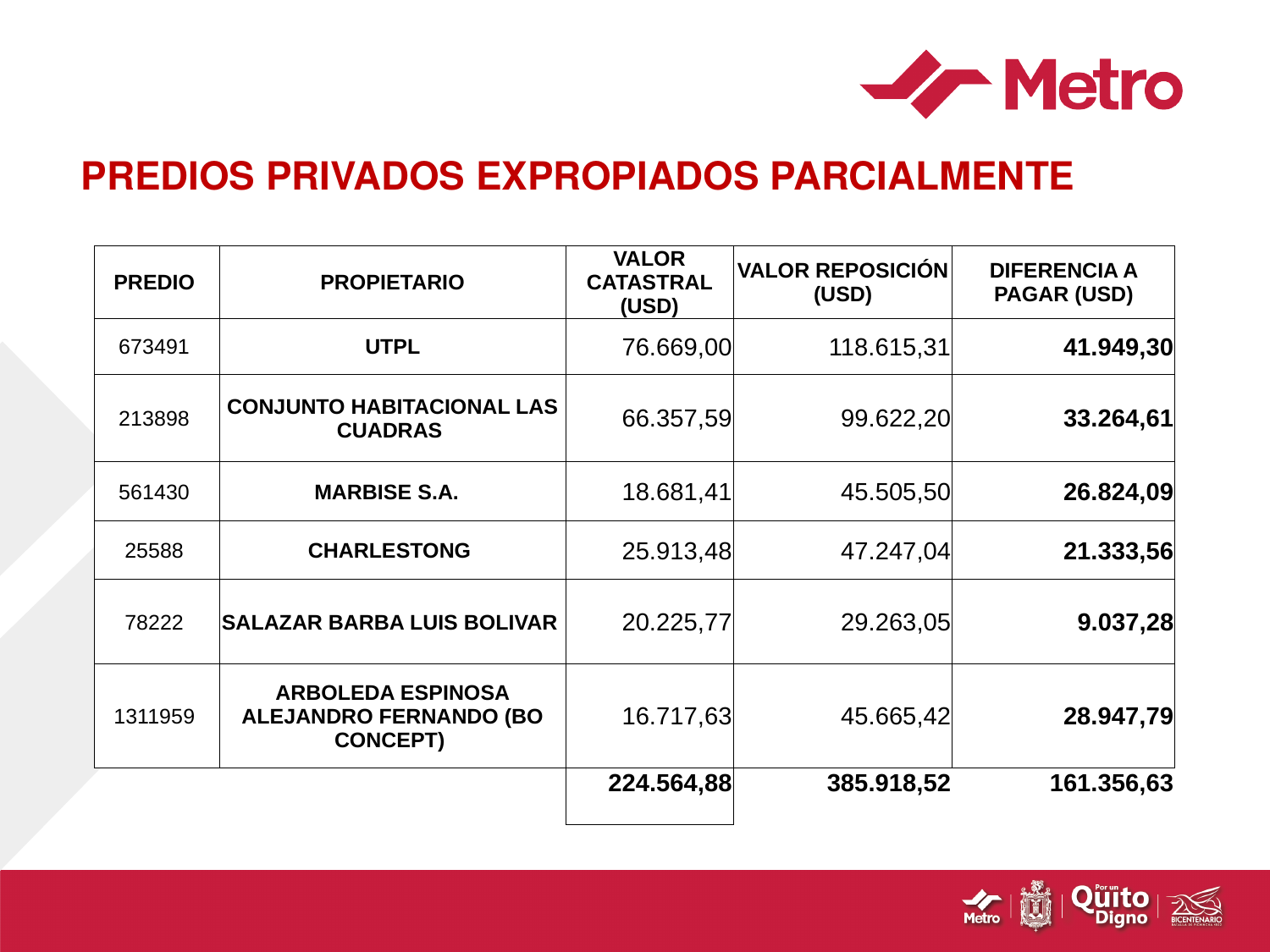

# PREDIOS PRIVADOS EXPROPIADOS PARCIALMENTE
| PREDIO | PROPIETARIO | VALOR CATASTRAL (USD) | VALOR REPOSICIÓN (USD) | DIFERENCIA A PAGAR (USD) |
| --- | --- | --- | --- | --- |
| 673491 | UTPL | 76.669,00 | 118.615,31 | 41.949,30 |
| 213898 | CONJUNTO HABITACIONAL LAS CUADRAS | 66.357,59 | 99.622,20 | 33.264,61 |
| 561430 | MARBISE S.A. | 18.681,41 | 45.505,50 | 26.824,09 |
| 25588 | CHARLESTONG | 25.913,48 | 47.247,04 | 21.333,56 |
| 78222 | SALAZAR BARBA LUIS BOLIVAR | 20.225,77 | 29.263,05 | 9.037,28 |
| 1311959 | ARBOLEDA ESPINOSA ALEJANDRO FERNANDO (BO CONCEPT) | 16.717,63 | 45.665,42 | 28.947,79 |
|  |  | 224.564,88 | 385.918,52 | 161.356,63 |